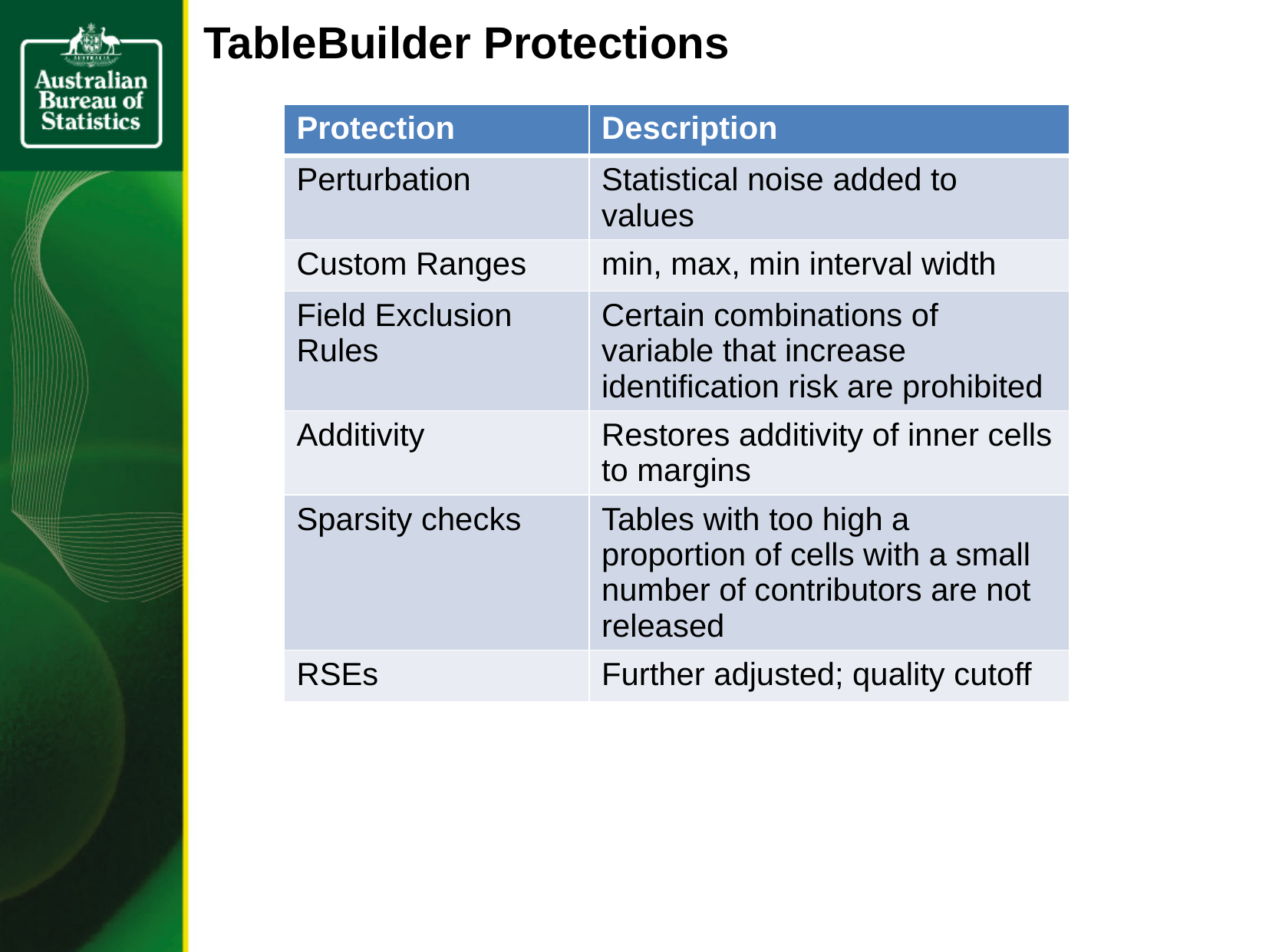

TableBuilder Protections
| Protection | Description |
| --- | --- |
| Perturbation | Statistical noise added to values |
| Custom Ranges | min, max, min interval width |
| Field Exclusion Rules | Certain combinations of variable that increase identification risk are prohibited |
| Additivity | Restores additivity of inner cells to margins |
| Sparsity checks | Tables with too high a proportion of cells with a small number of contributors are not released |
| RSEs | Further adjusted; quality cutoff |